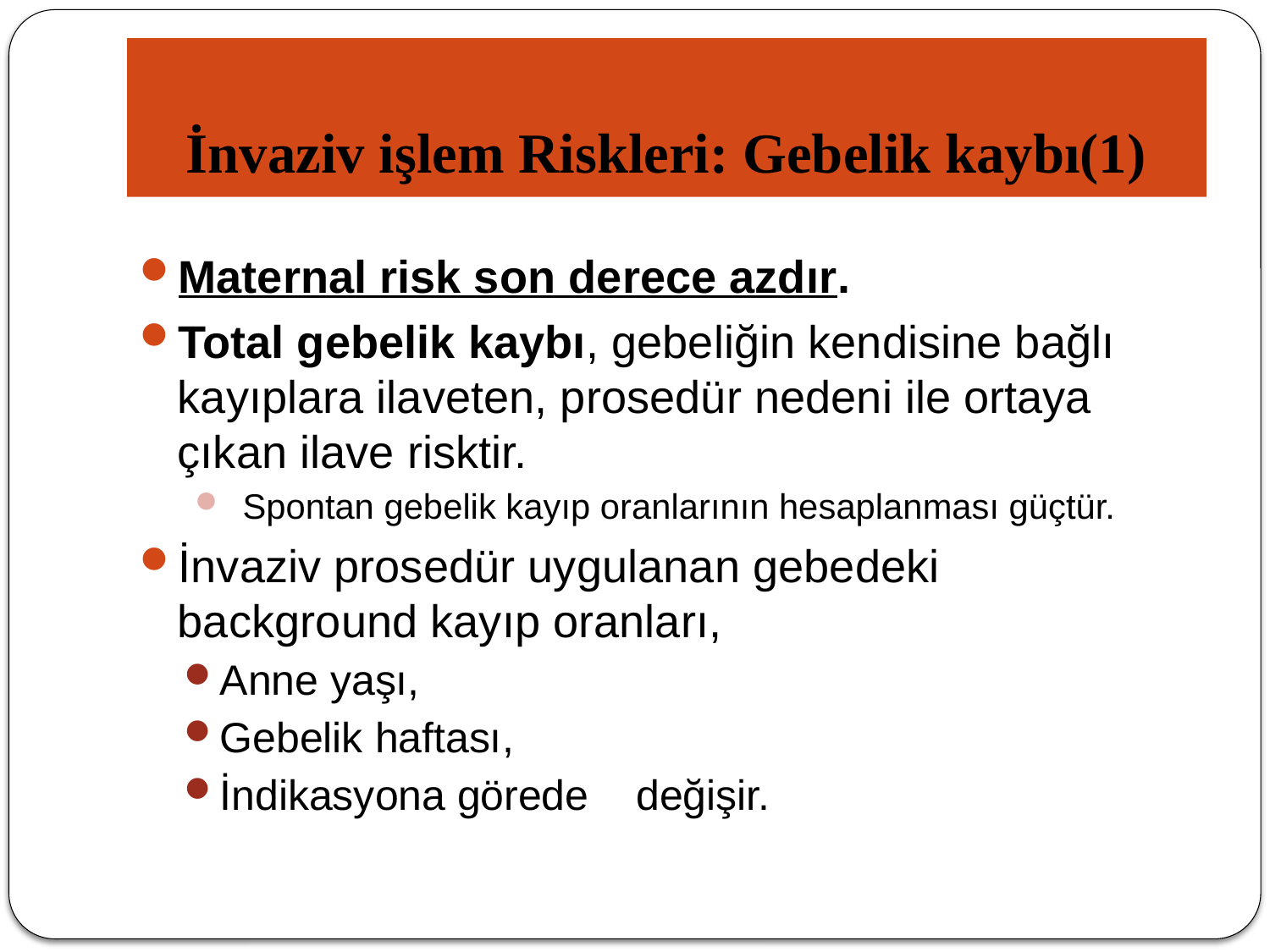

# İnvaziv işlem Riskleri: Gebelik kaybı(1)
Maternal risk son derece azdır.
Total gebelik kaybı, gebeliğin kendisine bağlı kayıplara ilaveten, prosedür nedeni ile ortaya çıkan ilave risktir.
Spontan gebelik kayıp oranlarının hesaplanması güçtür.
İnvaziv prosedür uygulanan gebedeki background kayıp oranları,
Anne yaşı,
Gebelik haftası,
İndikasyona görede    değişir.